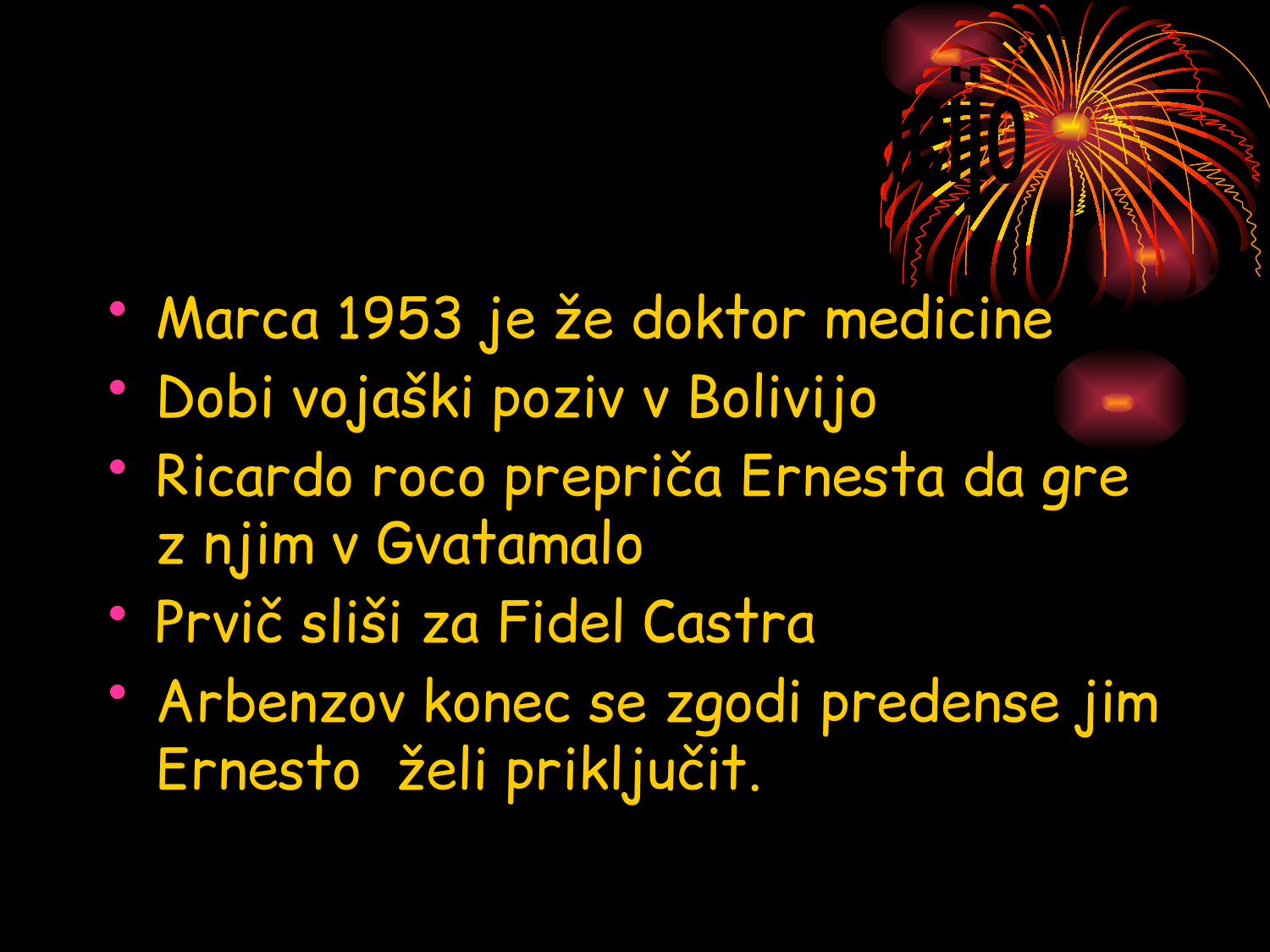

#
Spogledovanje z revolucijo
Marca 1953 je že doktor medicine
Dobi vojaški poziv v Bolivijo
Ricardo roco prepriča Ernesta da gre z njim v Gvatamalo
Prvič sliši za Fidel Castra
Arbenzov konec se zgodi predense jim Ernesto  želi priključit.